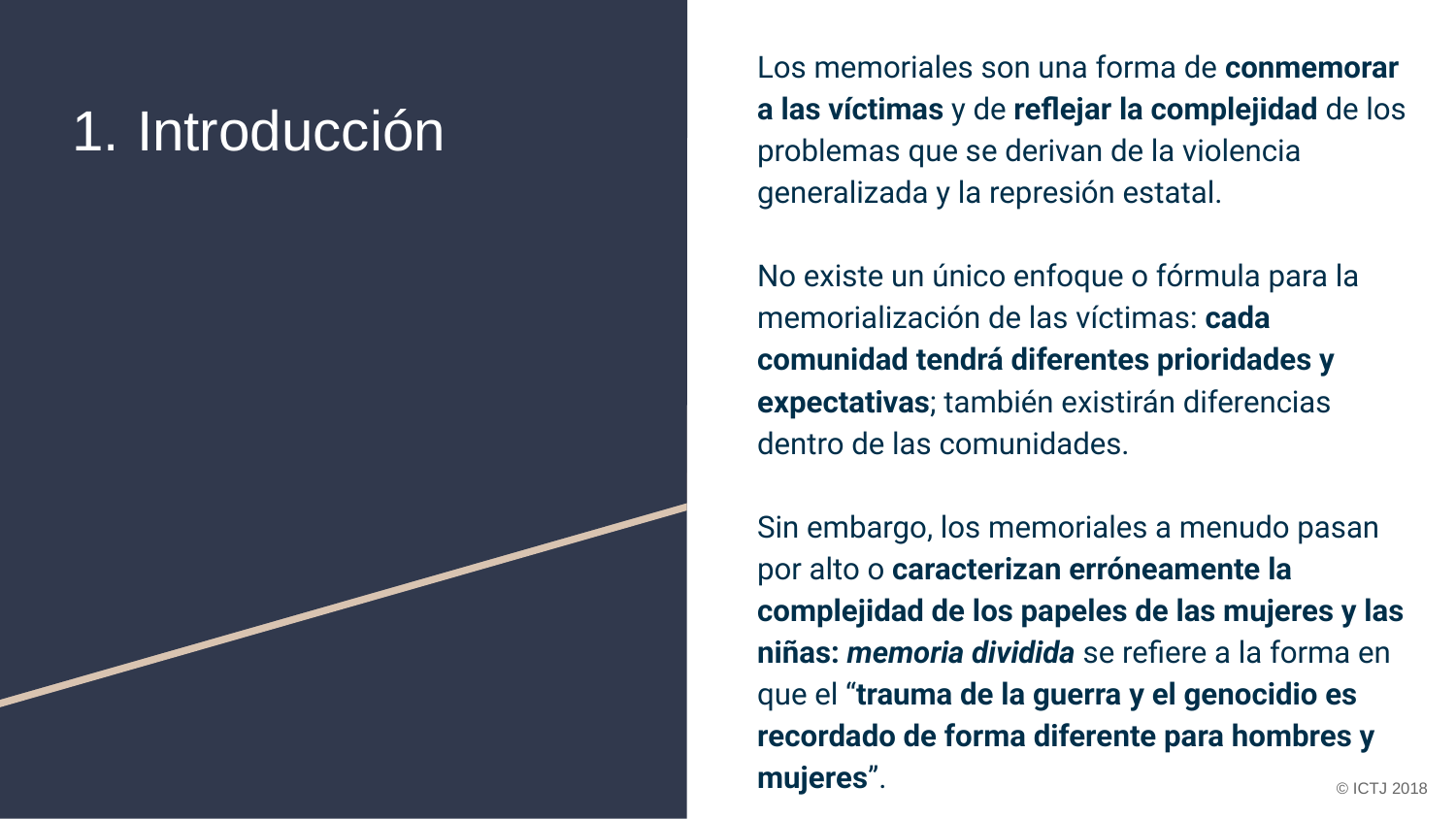

Los memoriales son una forma de conmemorar a las víctimas y de reflejar la complejidad de los problemas que se derivan de la violencia generalizada y la represión estatal.

No existe un único enfoque o fórmula para la memorialización de las víctimas: cada comunidad tendrá diferentes prioridades y expectativas; también existirán diferencias dentro de las comunidades.

Sin embargo, los memoriales a menudo pasan por alto o caracterizan erróneamente la complejidad de los papeles de las mujeres y las niñas: memoria dividida se refiere a la forma en que el “trauma de la guerra y el genocidio es recordado de forma diferente para hombres y mujeres”.
# Introducción
© ICTJ 2018